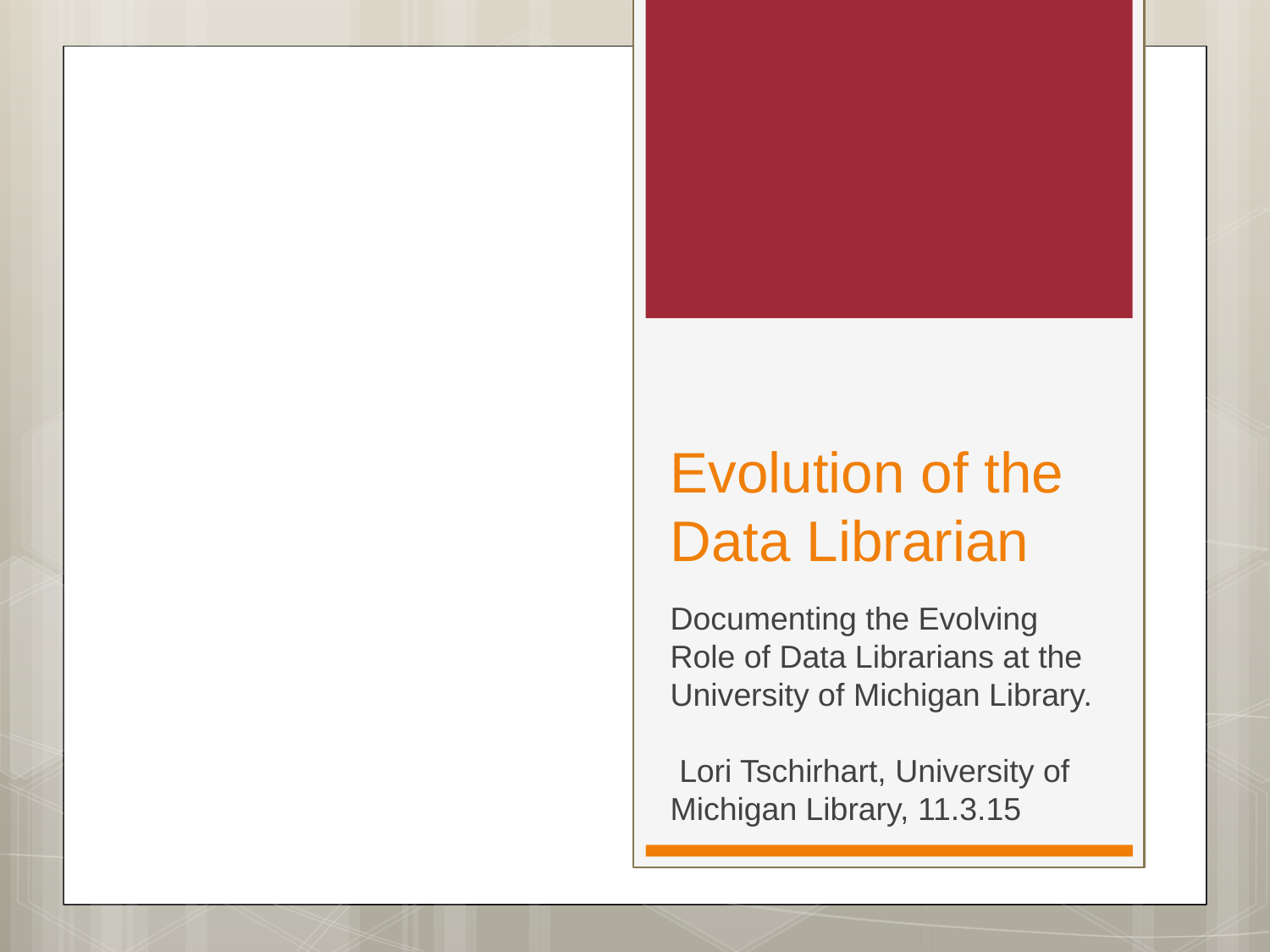

# Evolution of the Data Librarian
Documenting the Evolving Role of Data Librarians at the University of Michigan Library.

 Lori Tschirhart, University of Michigan Library, 11.3.15